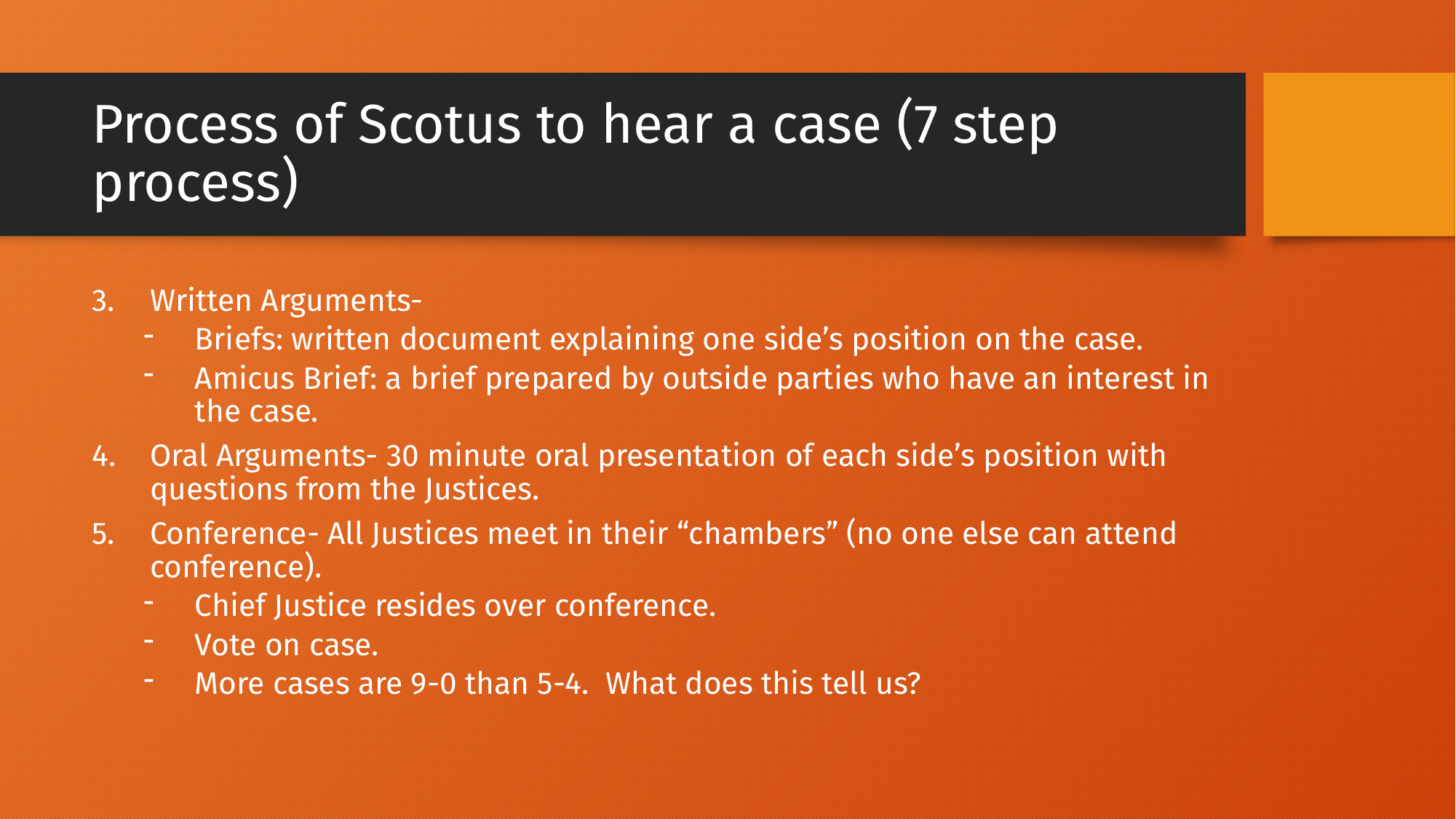

# Process of Scotus to hear a case (7 step process)
Written Arguments-
Briefs: written document explaining one side’s position on the case.
Amicus Brief: a brief prepared by outside parties who have an interest in the case.
Oral Arguments- 30 minute oral presentation of each side’s position with questions from the Justices.
Conference- All Justices meet in their “chambers” (no one else can attend conference).
Chief Justice resides over conference.
Vote on case.
More cases are 9-0 than 5-4.  What does this tell us?